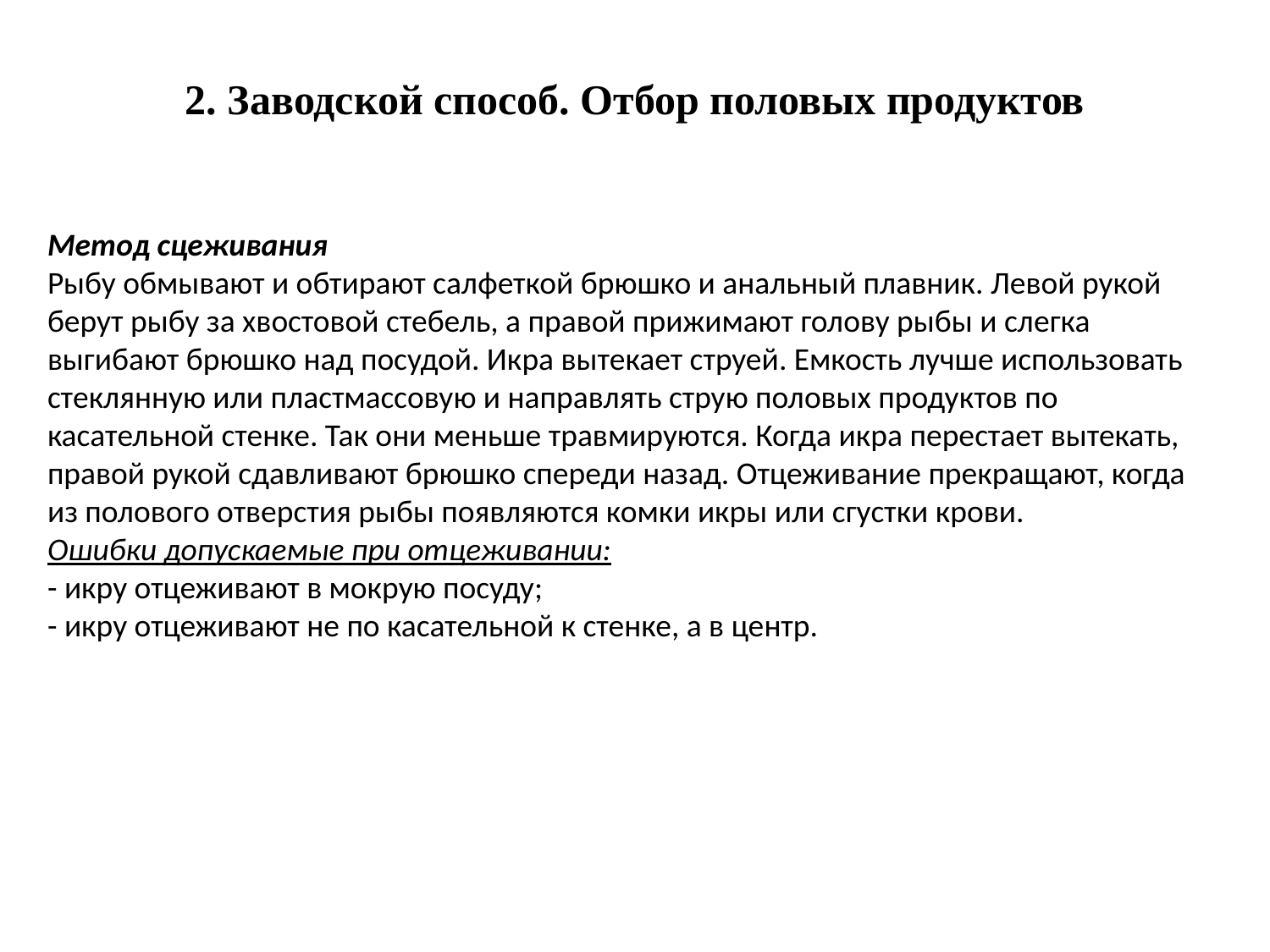

2. Заводской способ. Отбор половых продуктов

Метод сцеживания
Рыбу обмывают и обтирают салфеткой брюшко и анальный плавник. Левой рукой берут рыбу за хвостовой стебель, а правой прижимают голову рыбы и слегка выгибают брюшко над посудой. Икра вытекает струей. Емкость лучше использовать стеклянную или пластмассовую и направлять струю половых продуктов по касательной стенке. Так они меньше травмируются. Когда икра перестает вытекать, правой рукой сдавливают брюшко спереди назад. Отцеживание прекращают, когда из полового отверстия рыбы появляются комки икры или сгустки крови.
Ошибки допускаемые при отцеживании:
- икру отцеживают в мокрую посуду;
- икру отцеживают не по касательной к стенке, а в центр.